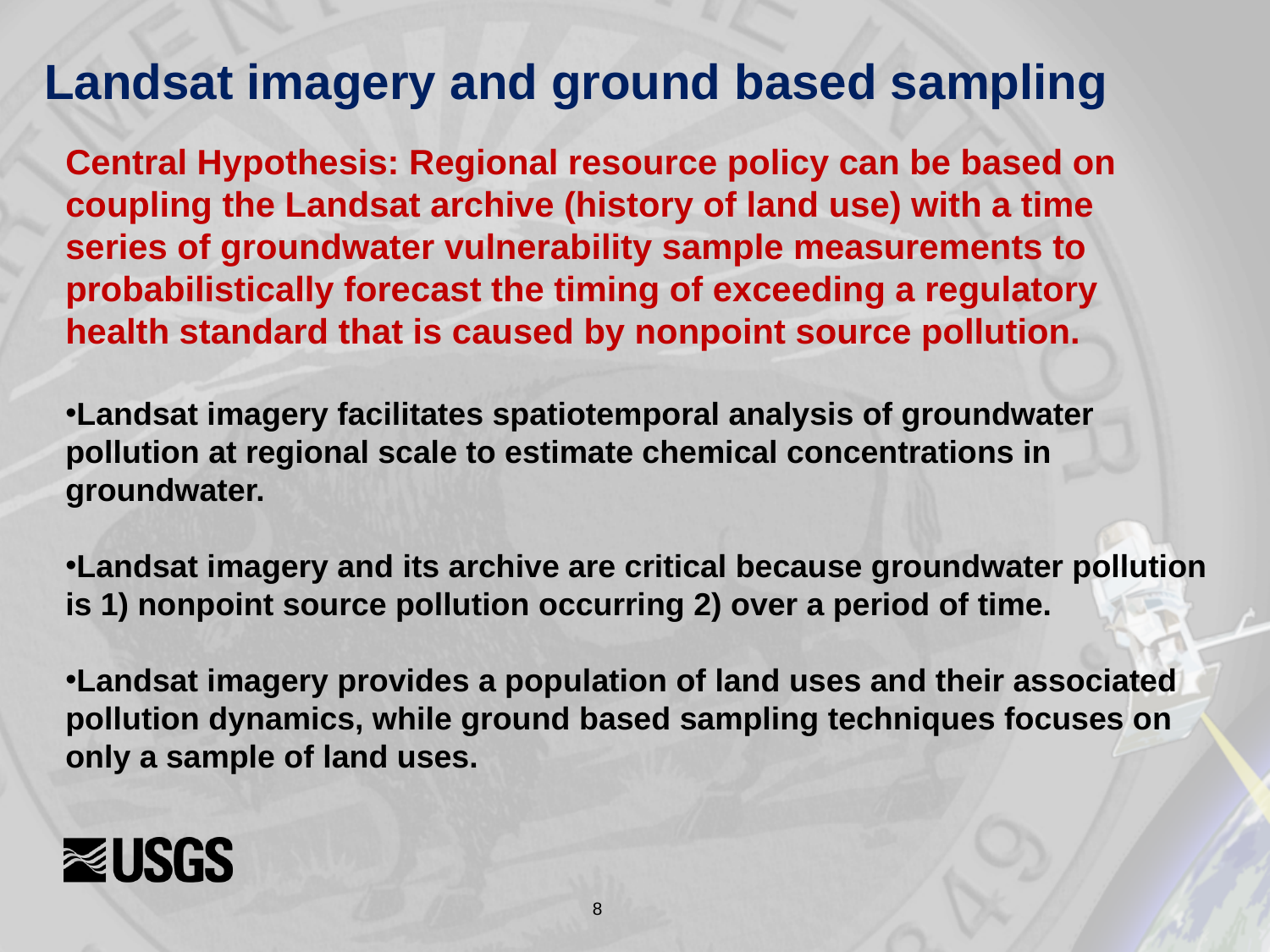

Landsat imagery and ground based sampling
Central Hypothesis: Regional resource policy can be based on coupling the Landsat archive (history of land use) with a time series of groundwater vulnerability sample measurements to probabilistically forecast the timing of exceeding a regulatory health standard that is caused by nonpoint source pollution.
Landsat imagery facilitates spatiotemporal analysis of groundwater pollution at regional scale to estimate chemical concentrations in groundwater.

Landsat imagery and its archive are critical because groundwater pollution is 1) nonpoint source pollution occurring 2) over a period of time.

Landsat imagery provides a population of land uses and their associated pollution dynamics, while ground based sampling techniques focuses on only a sample of land uses.